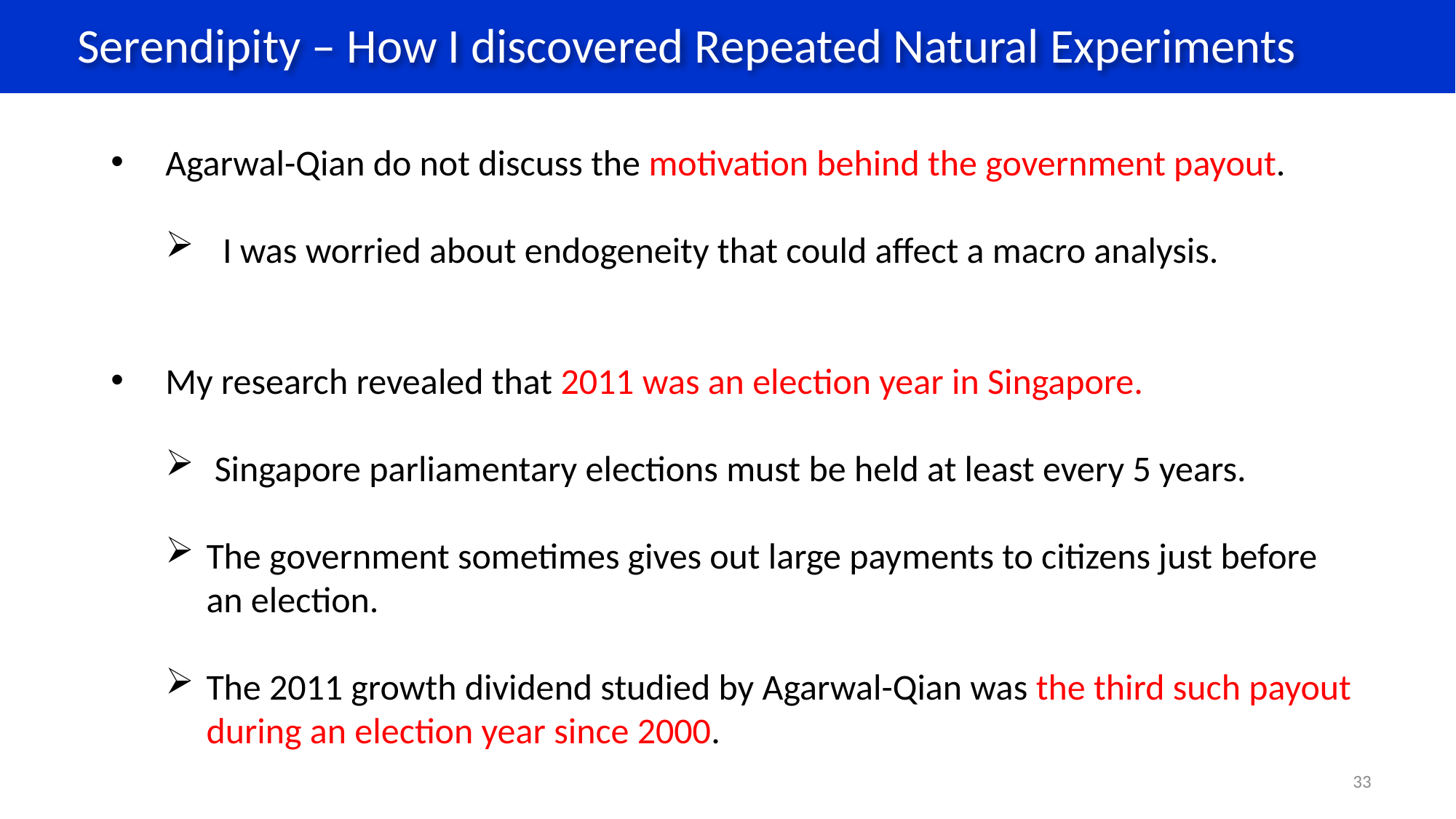

Serendipity – How I discovered Repeated Natural Experiments
Agarwal-Qian do not discuss the motivation behind the government payout.

  I was worried about endogeneity that could affect a macro analysis.

My research revealed that 2011 was an election year in Singapore.

 Singapore parliamentary elections must be held at least every 5 years.

The government sometimes gives out large payments to citizens just before an election.

The 2011 growth dividend studied by Agarwal-Qian was the third such payout during an election year since 2000.
33